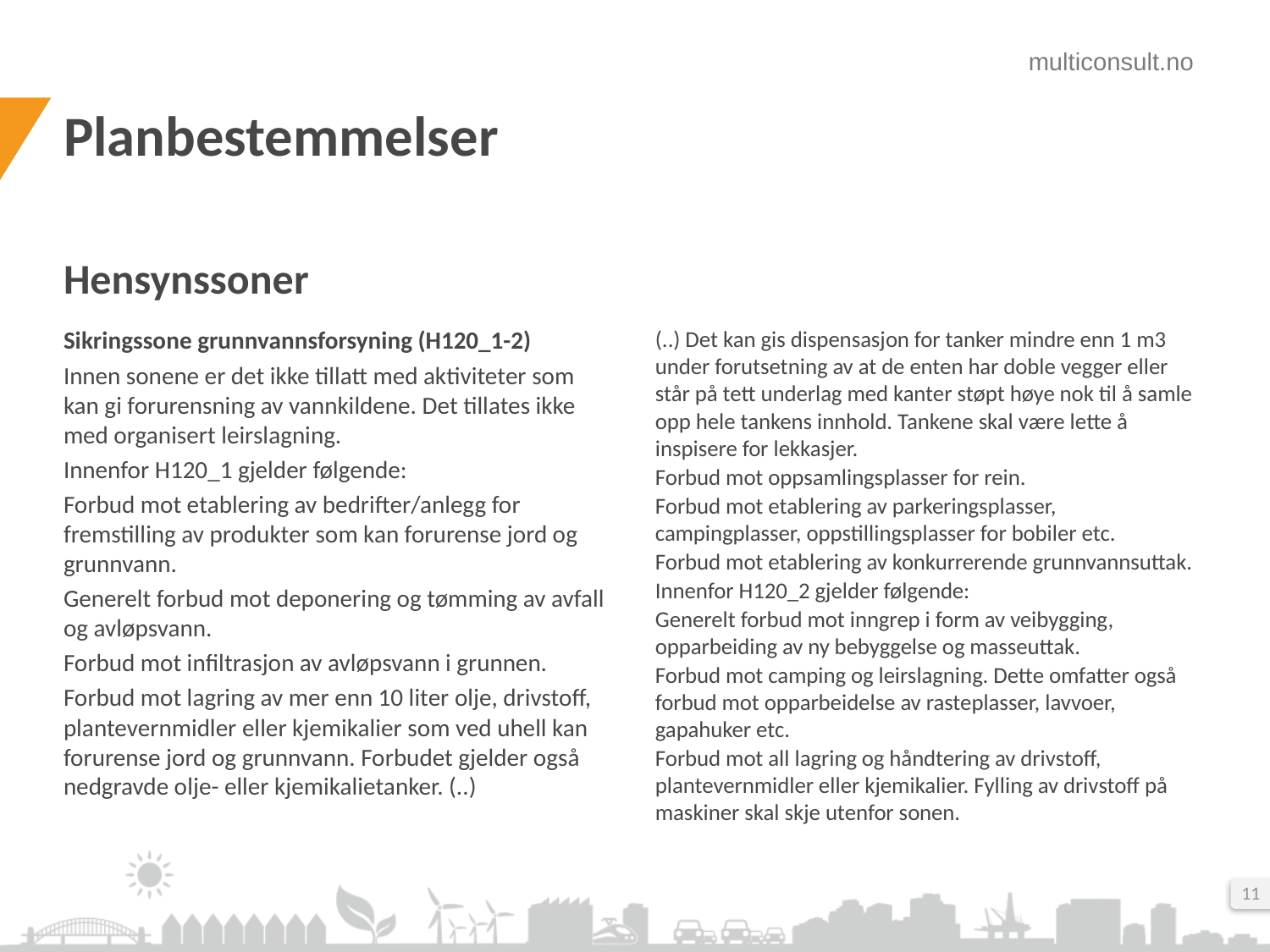

# Planbestemmelser
Hensynssoner

Sikringssone grunnvannsforsyning (H120_1-2)
Innen sonene er det ikke tillatt med aktiviteter som kan gi forurensning av vannkildene. Det tillates ikke med organisert leirslagning.
Innenfor H120_1 gjelder følgende:
Forbud mot etablering av bedrifter/anlegg for fremstilling av produkter som kan forurense jord og grunnvann.
Generelt forbud mot deponering og tømming av avfall og avløpsvann.
Forbud mot infiltrasjon av avløpsvann i grunnen.
Forbud mot lagring av mer enn 10 liter olje, drivstoff, plantevernmidler eller kjemikalier som ved uhell kan forurense jord og grunnvann. Forbudet gjelder også nedgravde olje- eller kjemikalietanker. (..)
(..) Det kan gis dispensasjon for tanker mindre enn 1 m3 under forutsetning av at de enten har doble vegger eller står på tett underlag med kanter støpt høye nok til å samle opp hele tankens innhold. Tankene skal være lette å inspisere for lekkasjer.
Forbud mot oppsamlingsplasser for rein.
Forbud mot etablering av parkeringsplasser, campingplasser, oppstillingsplasser for bobiler etc.
Forbud mot etablering av konkurrerende grunnvannsuttak.
Innenfor H120_2 gjelder følgende:
Generelt forbud mot inngrep i form av veibygging, opparbeiding av ny bebyggelse og masseuttak.
Forbud mot camping og leirslagning. Dette omfatter også forbud mot opparbeidelse av rasteplasser, lavvoer, gapahuker etc.
Forbud mot all lagring og håndtering av drivstoff, plantevernmidler eller kjemikalier. Fylling av drivstoff på maskiner skal skje utenfor sonen.